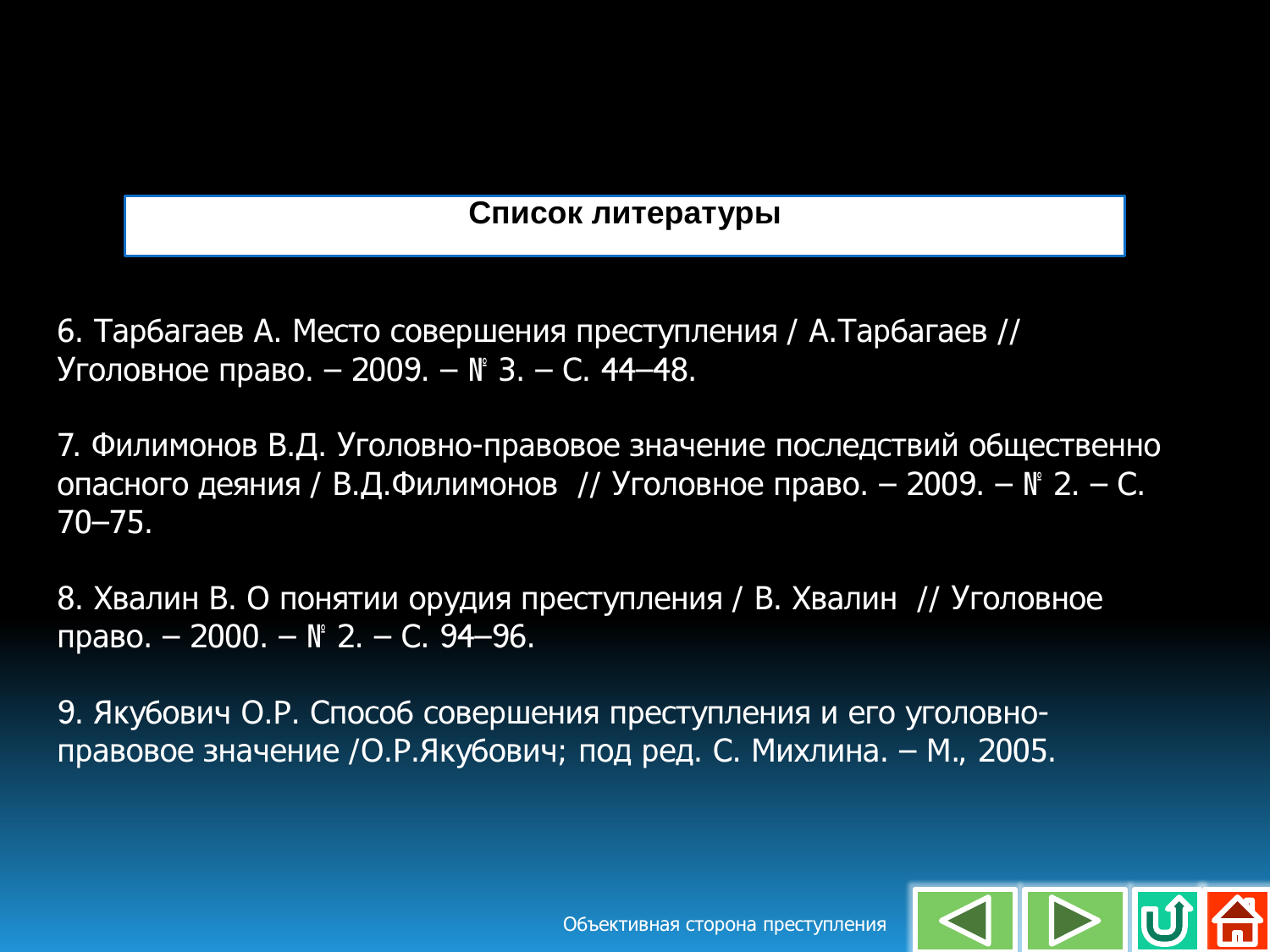

Список литературы

6. Тарбагаев А. Место совершения преступления / А.Тарбагаев // Уголовное право. – 2009. – № 3. – С. 44–48.

7. Филимонов В.Д. Уголовно-правовое значение последствий общественно опасного деяния / В.Д.Филимонов  // Уголовное право. – 2009. – № 2. – С. 70–75.

8. Хвалин В. О понятии орудия преступления / В. Хвалин  // Уголовное право. – 2000. – № 2. – С. 94–96.

9. Якубович О.Р. Способ совершения преступления и его уголовно-правовое значение /О.Р.Якубович; под ред. С. Михлина. – М., 2005.

Объективная сторона преступления